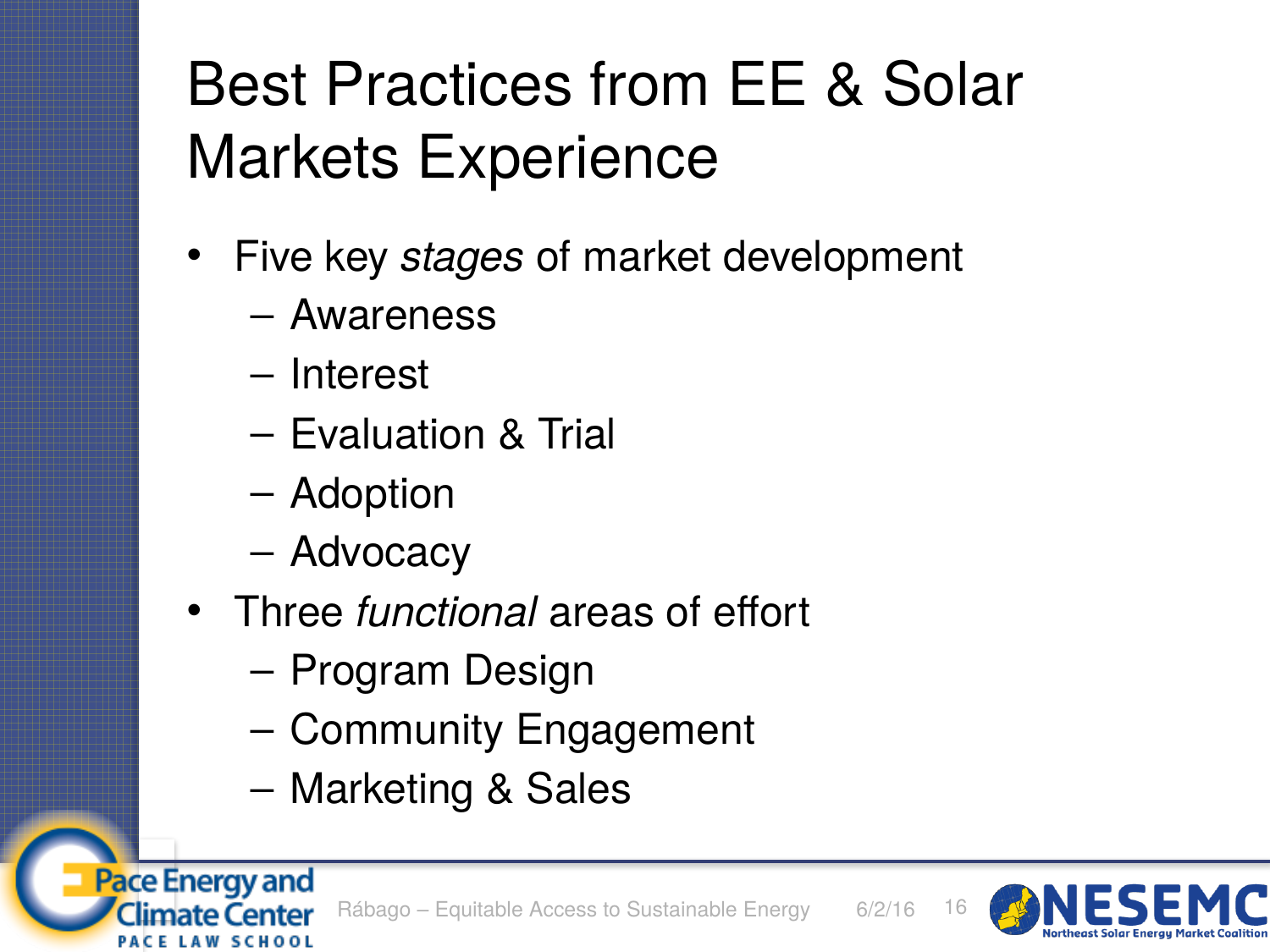

# Best Practices from EE & Solar Markets Experience
Five key stages of market development
Awareness
Interest
Evaluation & Trial
Adoption
Advocacy
Three functional areas of effort
Program Design
Community Engagement
Marketing & Sales
Rábago – Equitable Access to Sustainable Energy
6/2/16
16